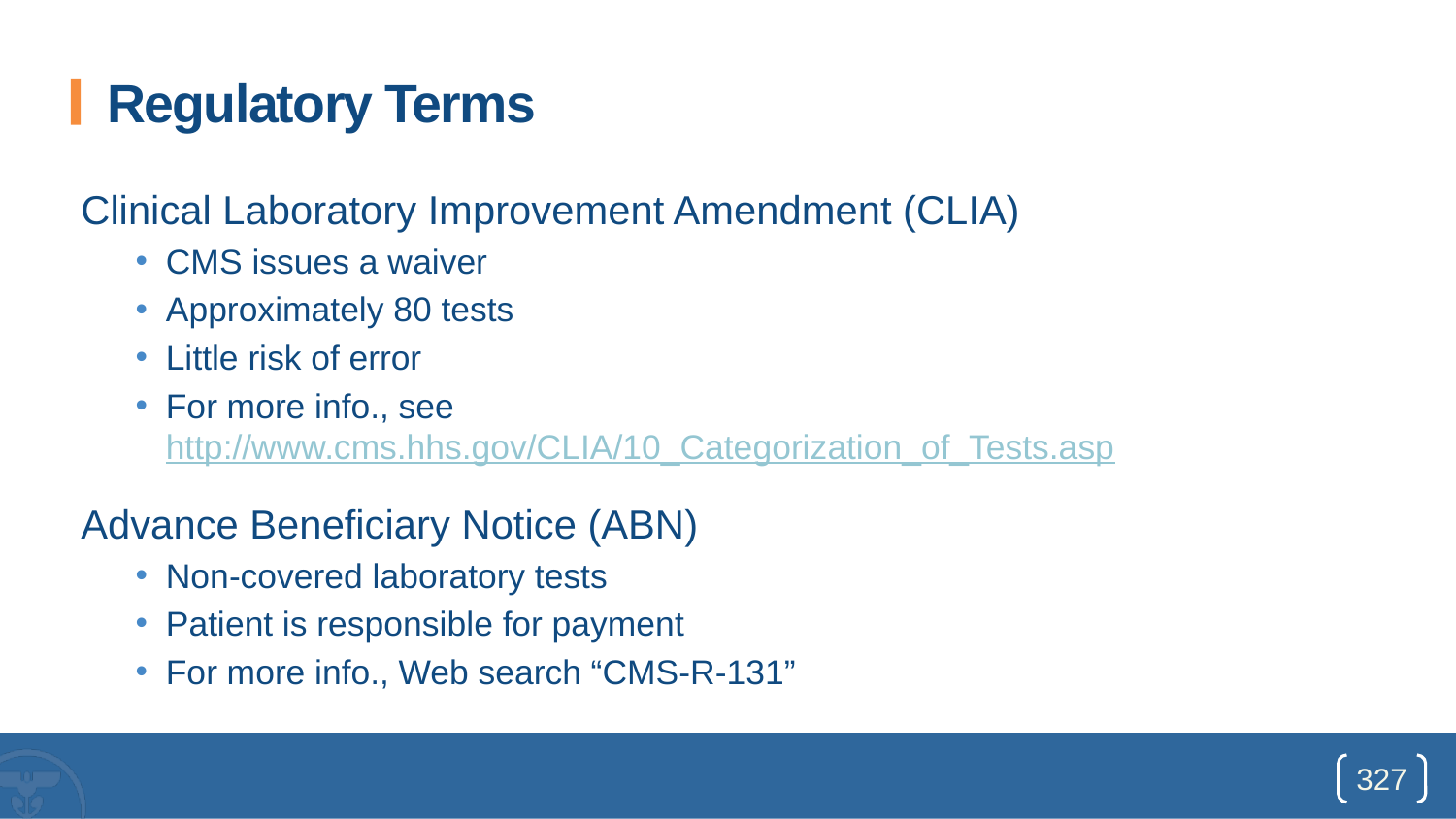

# Regulatory Terms
Clinical Laboratory Improvement Amendment (CLIA)
CMS issues a waiver
Approximately 80 tests
Little risk of error
For more info., see http://www.cms.hhs.gov/CLIA/10_Categorization_of_Tests.asp

Advance Beneficiary Notice (ABN)
Non-covered laboratory tests
Patient is responsible for payment
For more info., Web search “CMS-R-131”

327